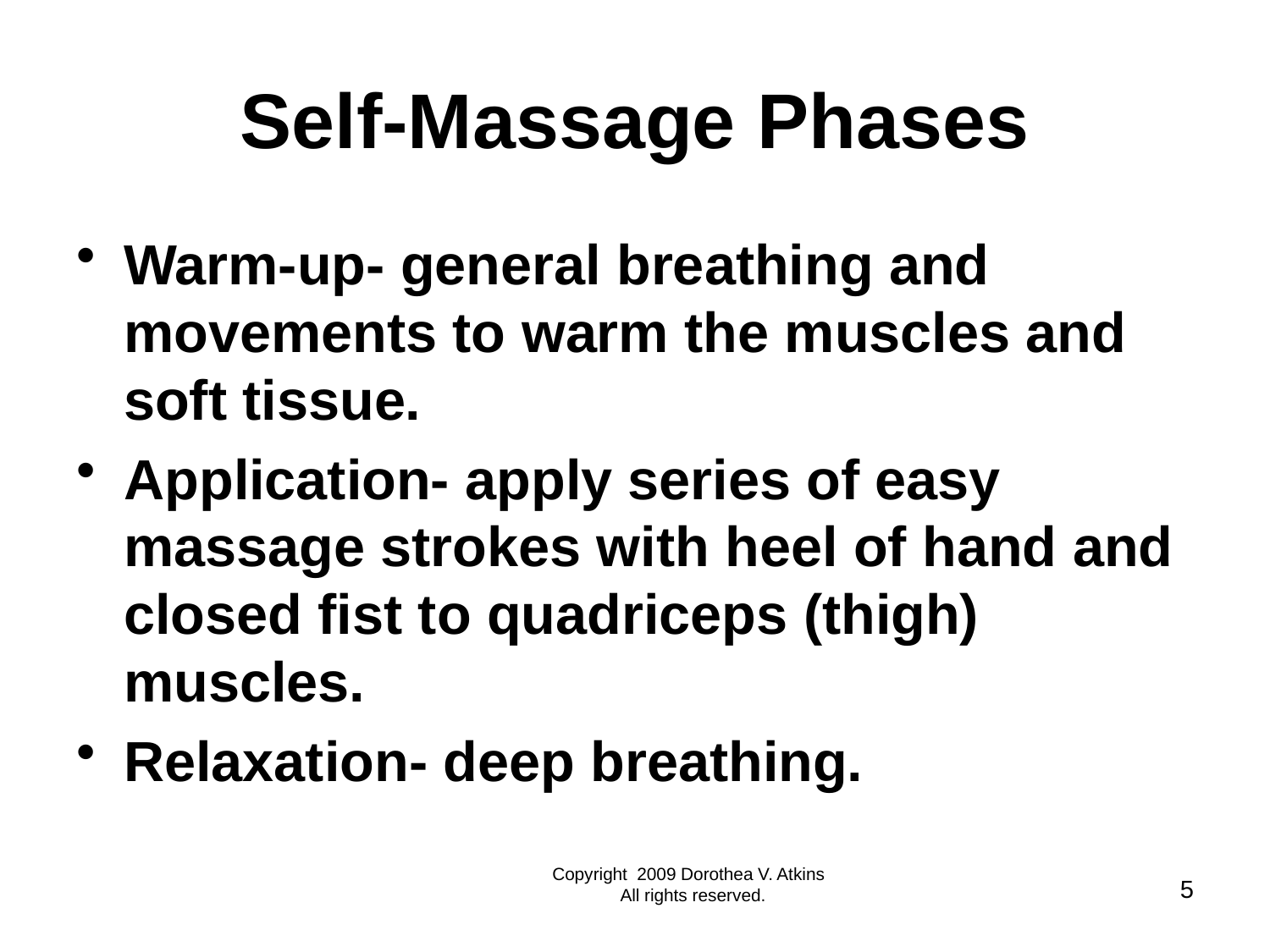

# Self-Massage Phases
Warm-up- general breathing and movements to warm the muscles and soft tissue.
Application- apply series of easy massage strokes with heel of hand and closed fist to quadriceps (thigh) muscles.
Relaxation- deep breathing.
Copyright  2009 Dorothea V. Atkins
              All rights reserved.
5